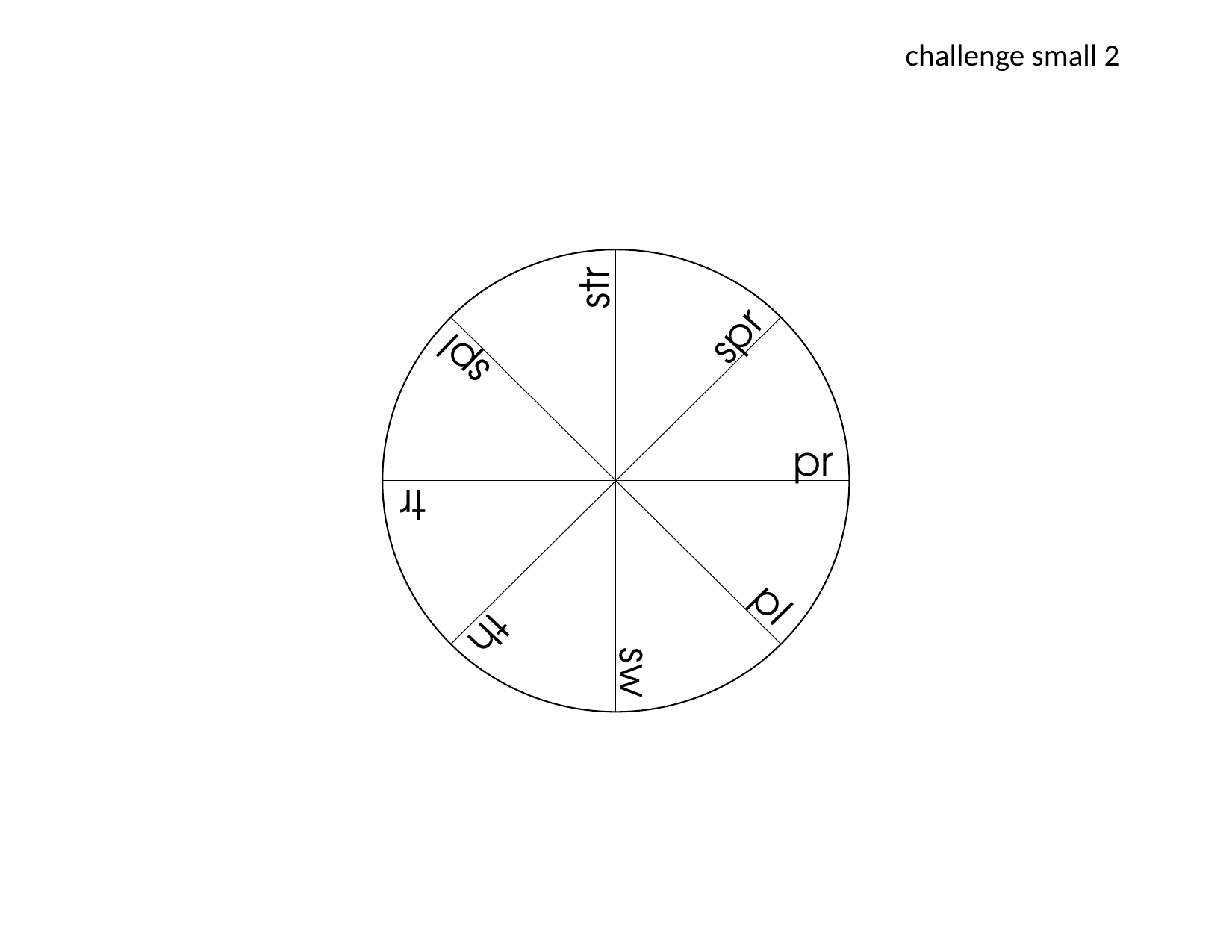

challenge small 2
str

spr
spl
pr
tr
pl
th
sw